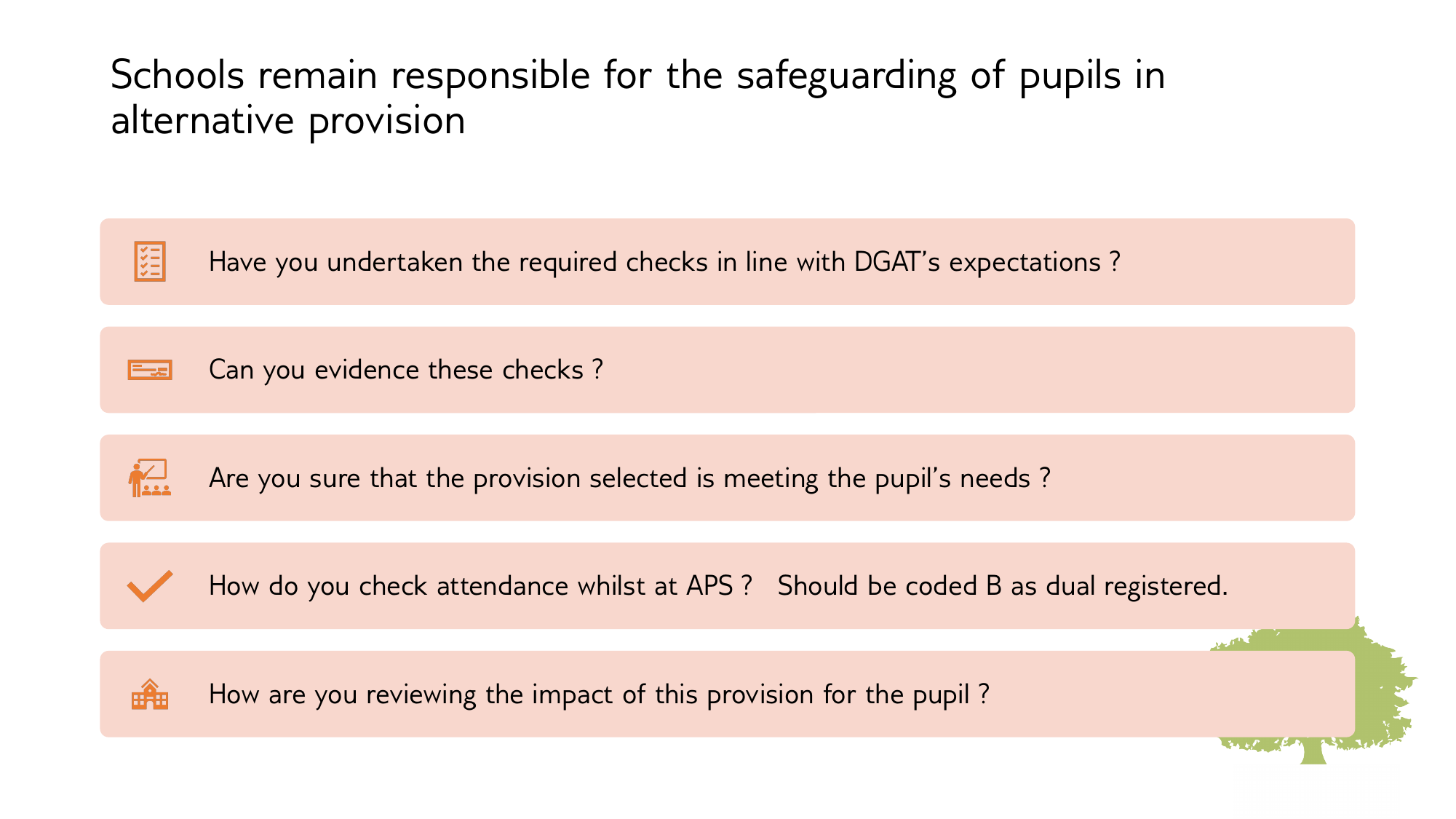

# Schools remain responsible for the safeguarding of pupils in alternative provision
Have you undertaken the required checks in line with DGAT’s expectations ?
Can you evidence these checks ?
Are you sure that the provision selected is meeting the pupil’s needs ?
How do you check attendance whilst at APS ?   Should be coded B as dual registered.
How are you reviewing the impact of this provision for the pupil ?